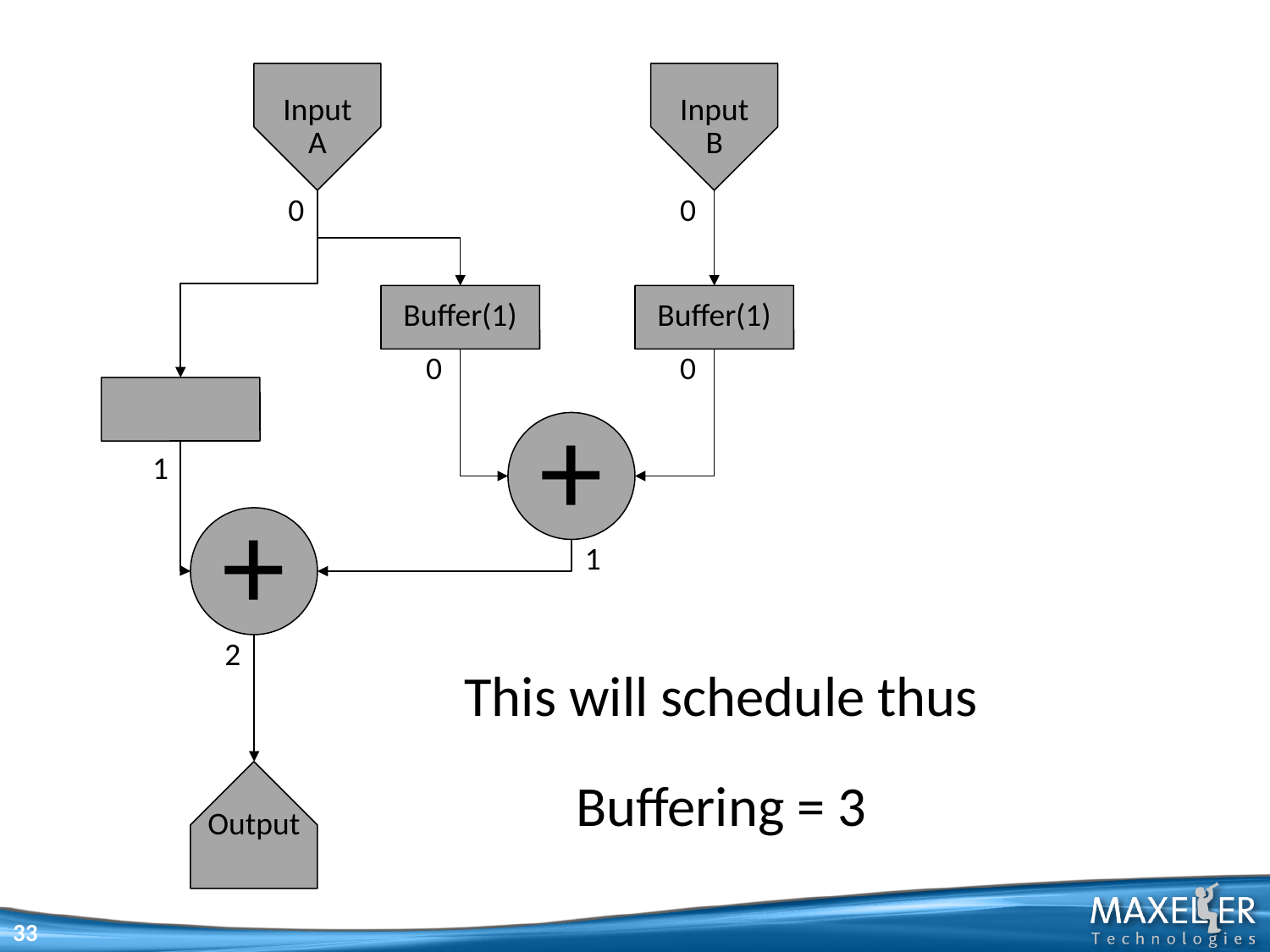

Input
A

Input
B
0
0

Buffer(1)
Buffer(1)
0
0

+
1
+
1
2
This will schedule thus

Buffering = 3

Output
33